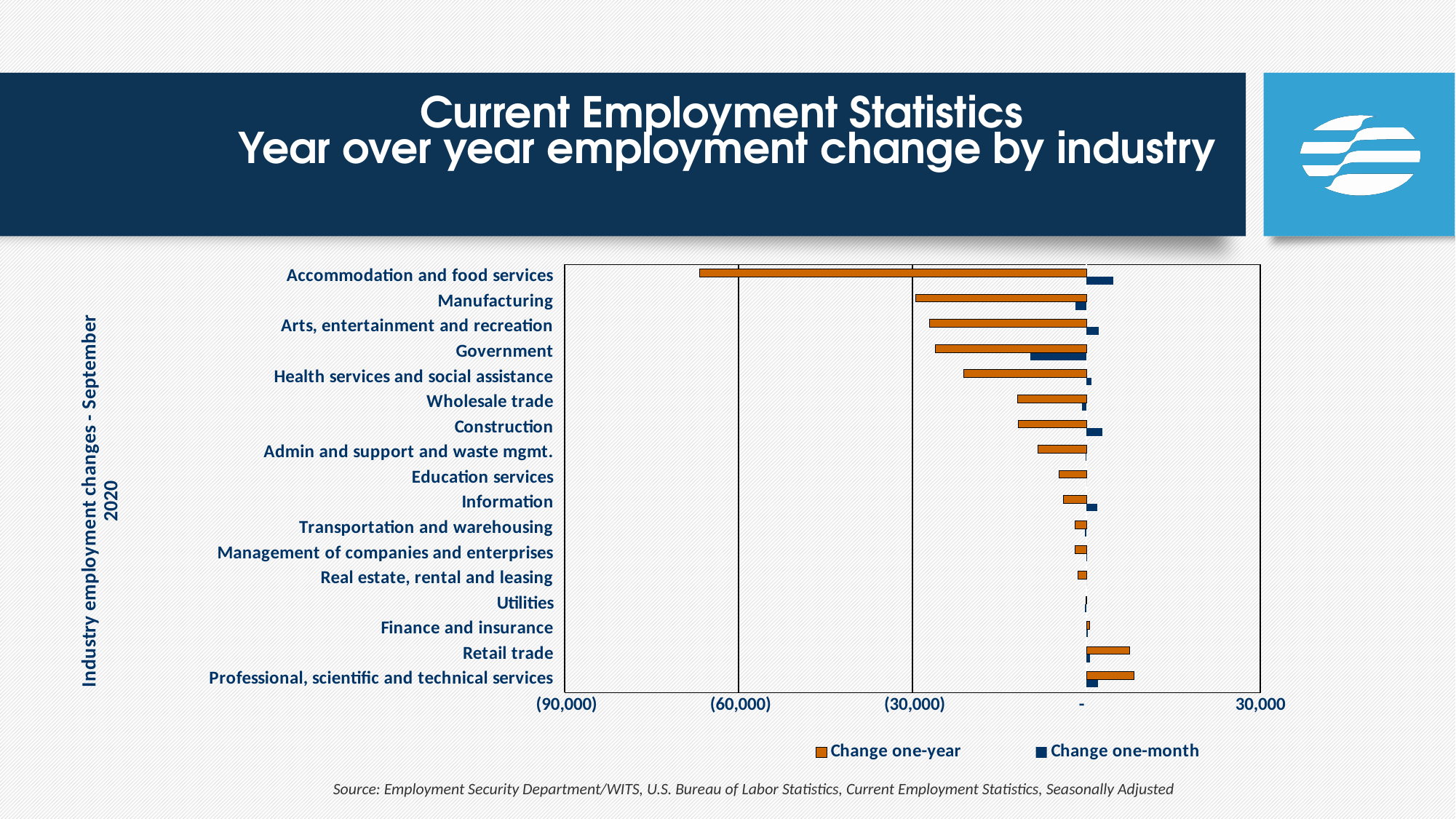

# Current Employment Statistics Year over year employment change by industry

### Chart

| Category | Change one-month | Change one-year |
|---|---|---|
| Professional, scientific and technical services | 2000.0 | 8200.0 |
| Retail trade | 600.0 | 7400.0 |
| Finance and insurance | 300.0 | 500.0 |
| Utilities | -200.0 | -100.0 |
| Real estate, rental and leasing | 0.0 | -1400.0 |
| Management of companies and enterprises | 100.0 | -1900.0 |
| Transportation and warehousing | -200.0 | -2000.0 |
| Information | 1900.0 | -3900.0 |
| Education services | 0.0 | -4700.0 |
| Admin and support and waste mgmt. | -100.0 | -8400.0 |
| Construction | 2700.0 | -11700.0 |
| Wholesale trade | -700.0 | -11900.0 |
| Health services and social assistance | 900.0 | -21200.0 |
| Government | -9700.0 | -26100.0 |
| Arts, entertainment and recreation | 2100.0 | -27000.0 |
| Manufacturing | -1900.0 | -29400.0 |
| Accommodation and food services | 4600.0 | -66700.0 |
Source: Employment Security Department/WITS, U.S. Bureau of Labor Statistics, Current Employment Statistics, Seasonally Adjusted